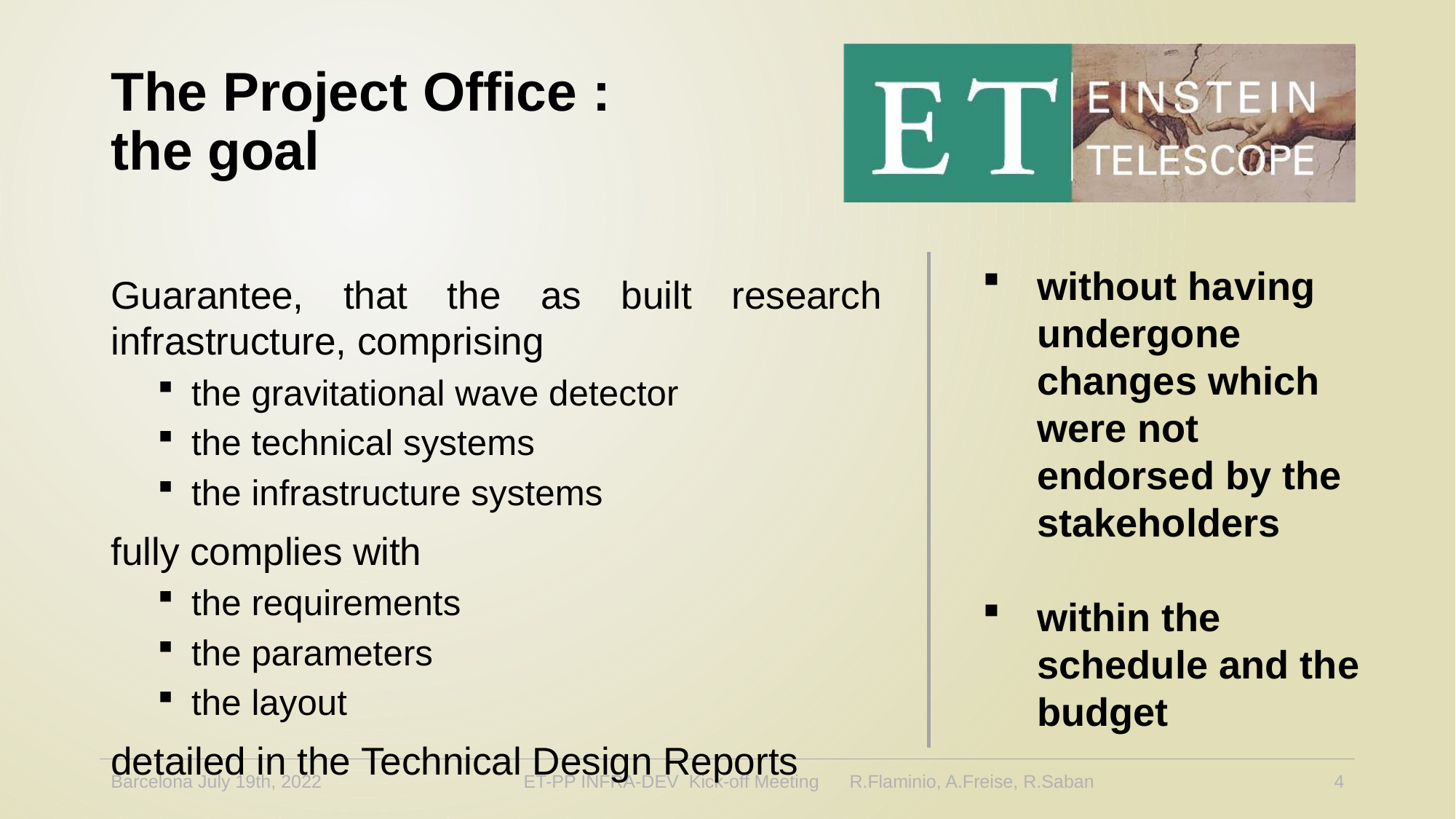

# The Project Office : the goal
without having undergone changes which were not endorsed by the stakeholders

within the schedule and the budget
Guarantee, that the as built research infrastructure, comprising
the gravitational wave detector
the technical systems
the infrastructure systems
fully complies with
the requirements
the parameters
the layout
detailed in the Technical Design Reports
Barcelona July 19th, 2022
ET-PP INFRA-DEV  Kick-off Meeting      R.Flaminio, A.Freise, R.Saban
4